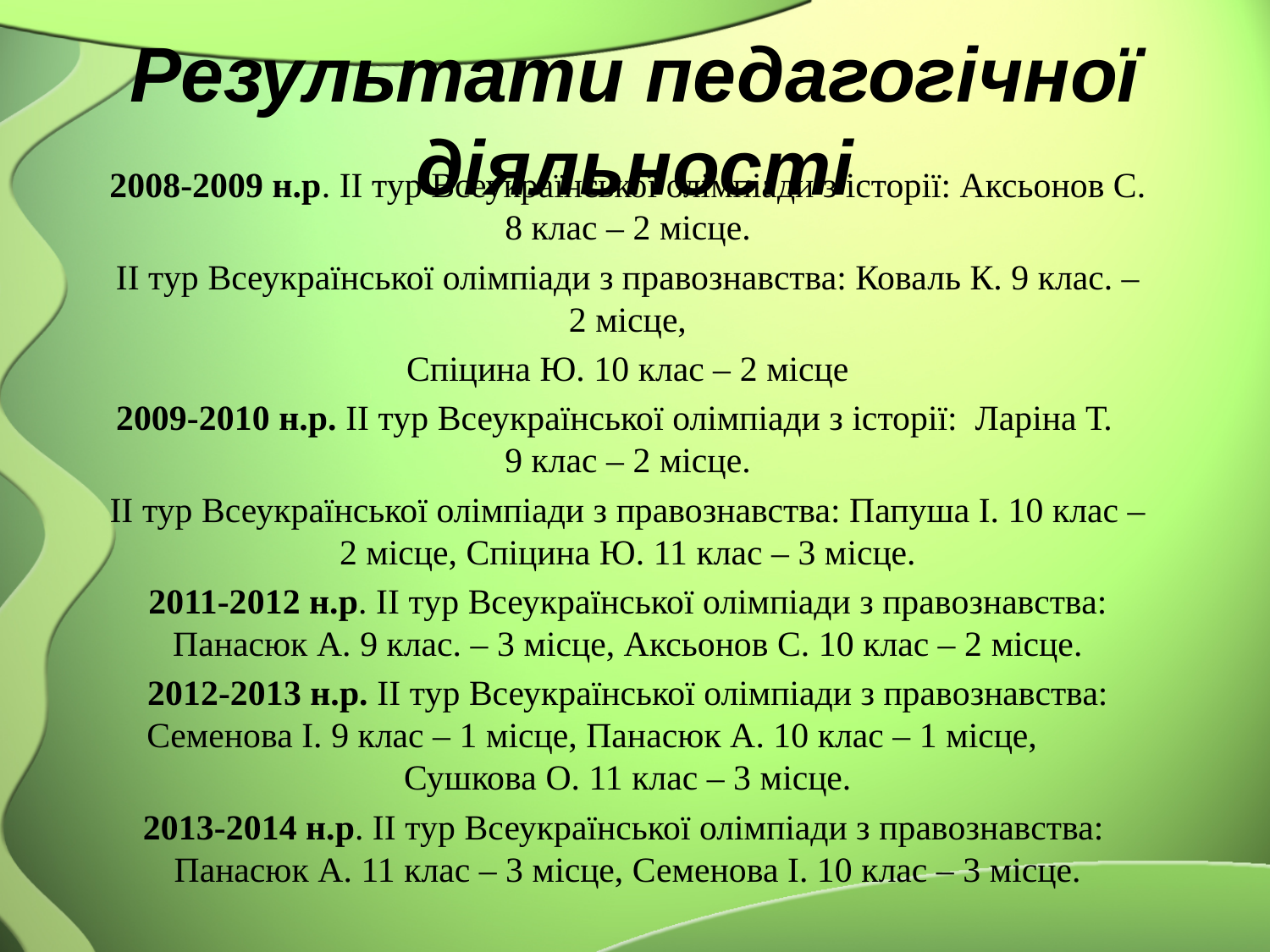

# Результати педагогічної діяльності
2008-2009 н.р. ІІ тур Всеукраїнської олімпіади з історії: Аксьонов С. 8 клас – 2 місце.
ІІ тур Всеукраїнської олімпіади з правознавства: Коваль К. 9 клас. – 2 місце,
Спіцина Ю. 10 клас – 2 місце
2009-2010 н.р. ІІ тур Всеукраїнської олімпіади з історії:  Ларіна Т.    9 клас – 2 місце.
ІІ тур Всеукраїнської олімпіади з правознавства: Папуша І. 10 клас – 2 місце, Спіцина Ю. 11 клас – 3 місце.
2011-2012 н.р. ІІ тур Всеукраїнської олімпіади з правознавства: Панасюк А. 9 клас. – 3 місце, Аксьонов С. 10 клас – 2 місце.
2012-2013 н.р. ІІ тур Всеукраїнської олімпіади з правознавства: Семенова І. 9 клас – 1 місце, Панасюк А. 10 клас – 1 місце,         Сушкова О. 11 клас – 3 місце.
2013-2014 н.р. ІІ тур Всеукраїнської олімпіади з правознавства:  Панасюк А. 11 клас – 3 місце, Семенова І. 10 клас – 3 місце.